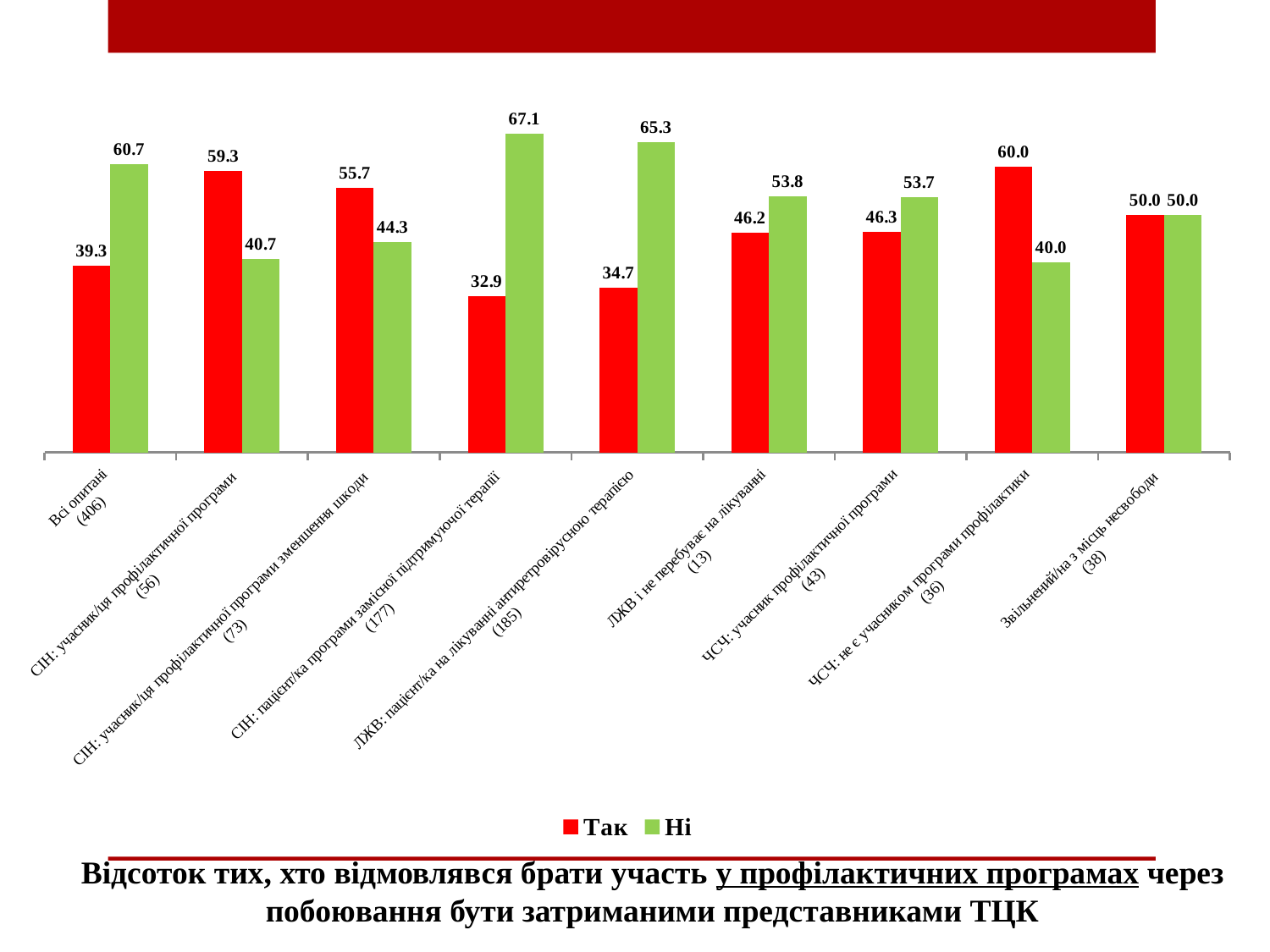

### Chart

| Category | Так | Ні |
|---|---|---|
| Всі опитані
(406) | 39.335180055401665 | 60.664819944598335 |
| СІН: учасник/ця профілактичної програми
(56) | 59.25925925925925 | 40.74074074074074 |
| СІН: учасник/ця профілактичної програми зменшення шкоди
(73) | 55.714285714285715 | 44.285714285714285 |
| СІН: пацієнт/ка програми замісної підтримуючої терапії
(177) | 32.91925465838509 | 67.08074534161491 |
| ЛЖВ: пацієнт/ка на лікуванні антиретровірусною терапією
(185) | 34.705882352941174 | 65.29411764705883 |
| ЛЖВ і не перебуває на лікуванні
(13) | 46.15384615384615 | 53.84615384615385 |
| ЧСЧ: учасник профілактичної програми
(43) | 46.34146341463415 | 53.65853658536586 |
| ЧСЧ: не є учасником програми профілактики
(36) | 60.0 | 40.0 |
| Звільнений/на з місць несвободи
(38) | 50.0 | 50.0 |
Відсоток тих, хто відмовлявся брати участь у профілактичних програмах через побоювання бути затриманими представниками ТЦК